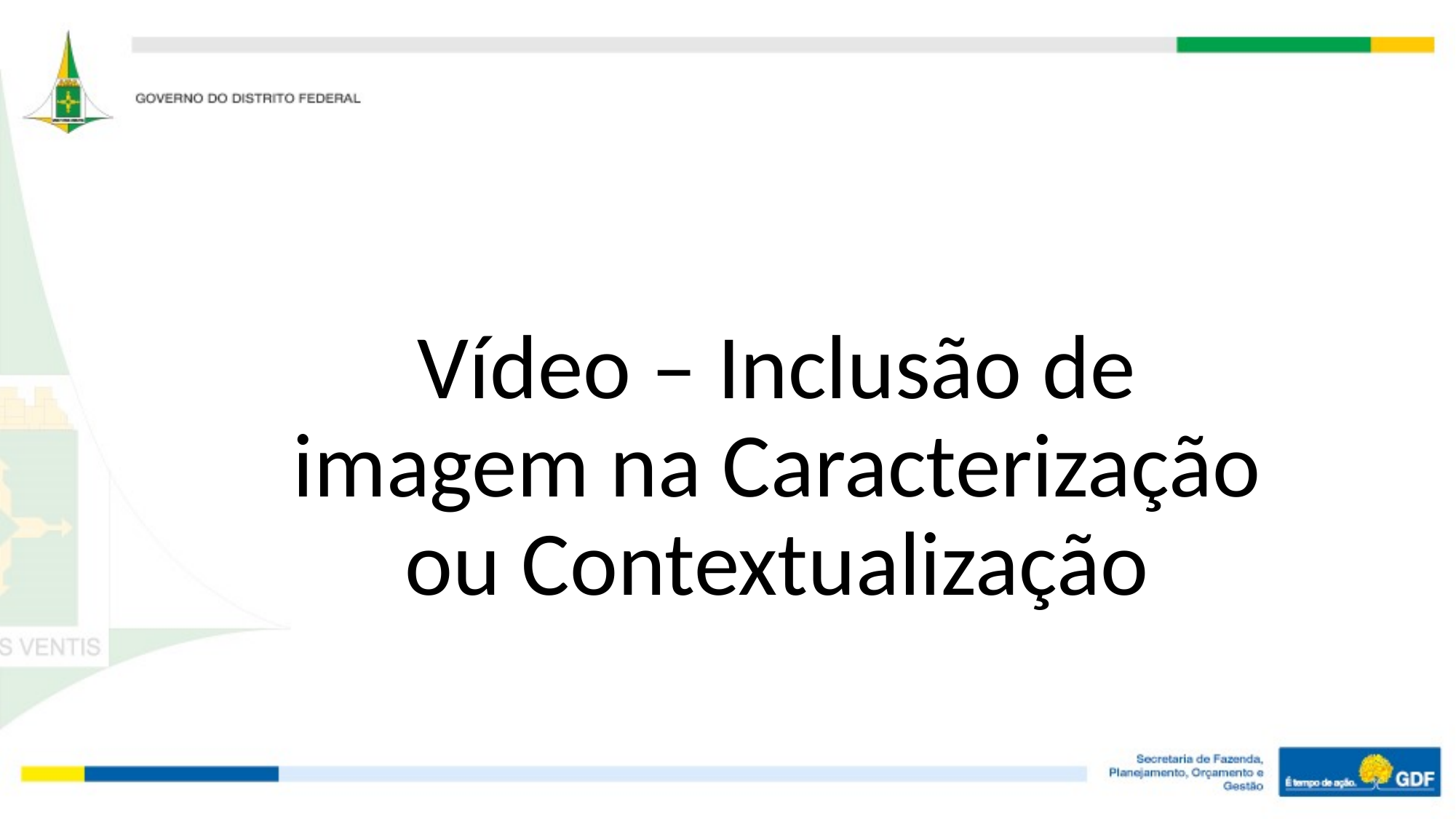

# Vídeo – Inclusão de imagem na Caracterização ou Contextualização